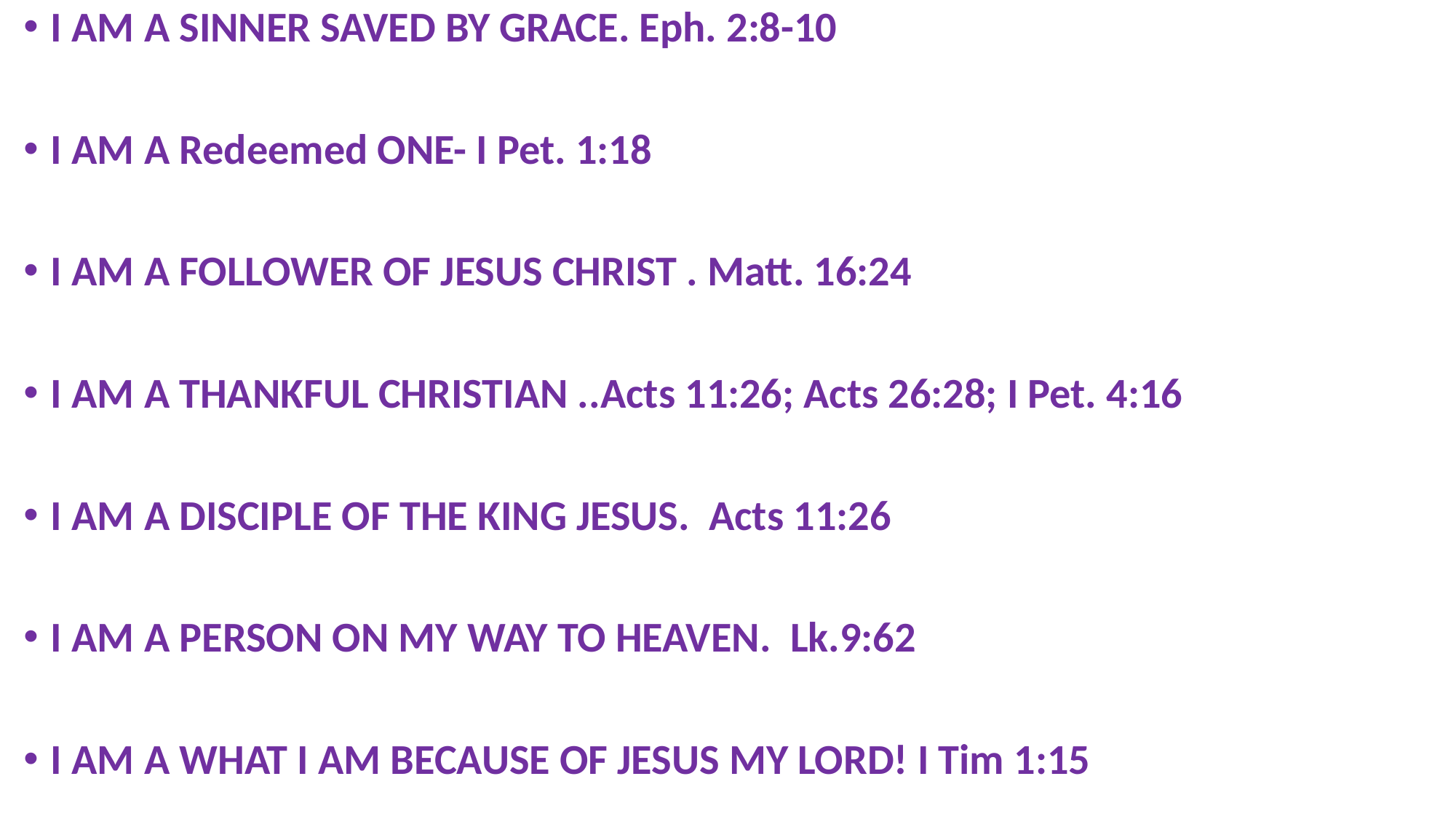

I AM A SINNER SAVED BY GRACE. Eph. 2:8-10

I AM A Redeemed ONE- I Pet. 1:18

I AM A FOLLOWER OF JESUS CHRIST . Matt. 16:24

I AM A THANKFUL CHRISTIAN ..Acts 11:26; Acts 26:28; I Pet. 4:16

I AM A DISCIPLE OF THE KING JESUS.  Acts 11:26

I AM A PERSON ON MY WAY TO HEAVEN.  Lk.9:62

I AM A WHAT I AM BECAUSE OF JESUS MY LORD! I Tim 1:15